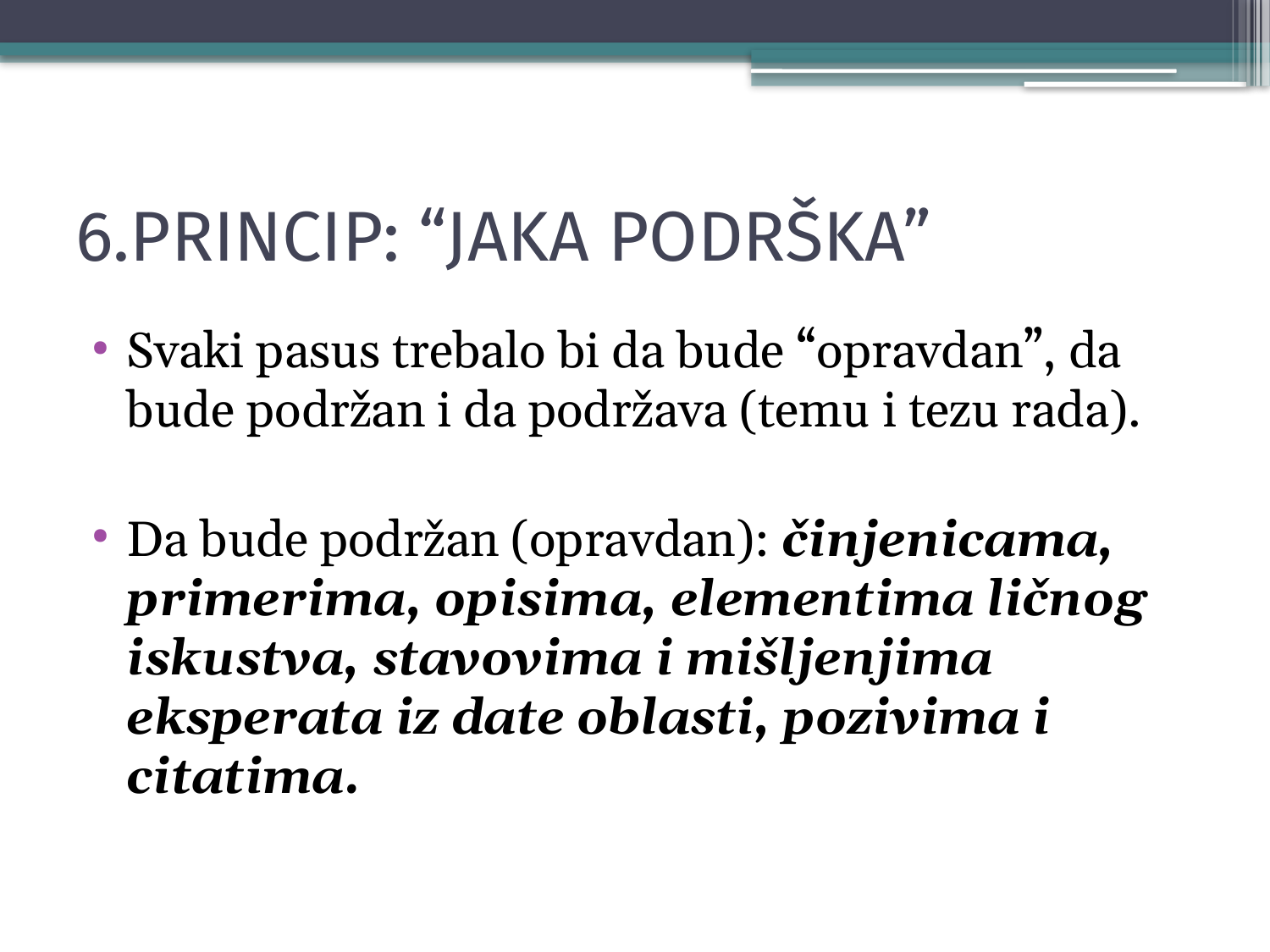

# 6.PRINCIP: “JAKA PODRŠKA”
Svaki pasus trebalo bi da bude “opravdan”, da bude podržan i da podržava (temu i tezu rada).

Da bude podržan (opravdan): činjenicama, primerima, opisima, elementima ličnog iskustva, stavovima i mišljenjima eksperata iz date oblasti, pozivima i citatima.